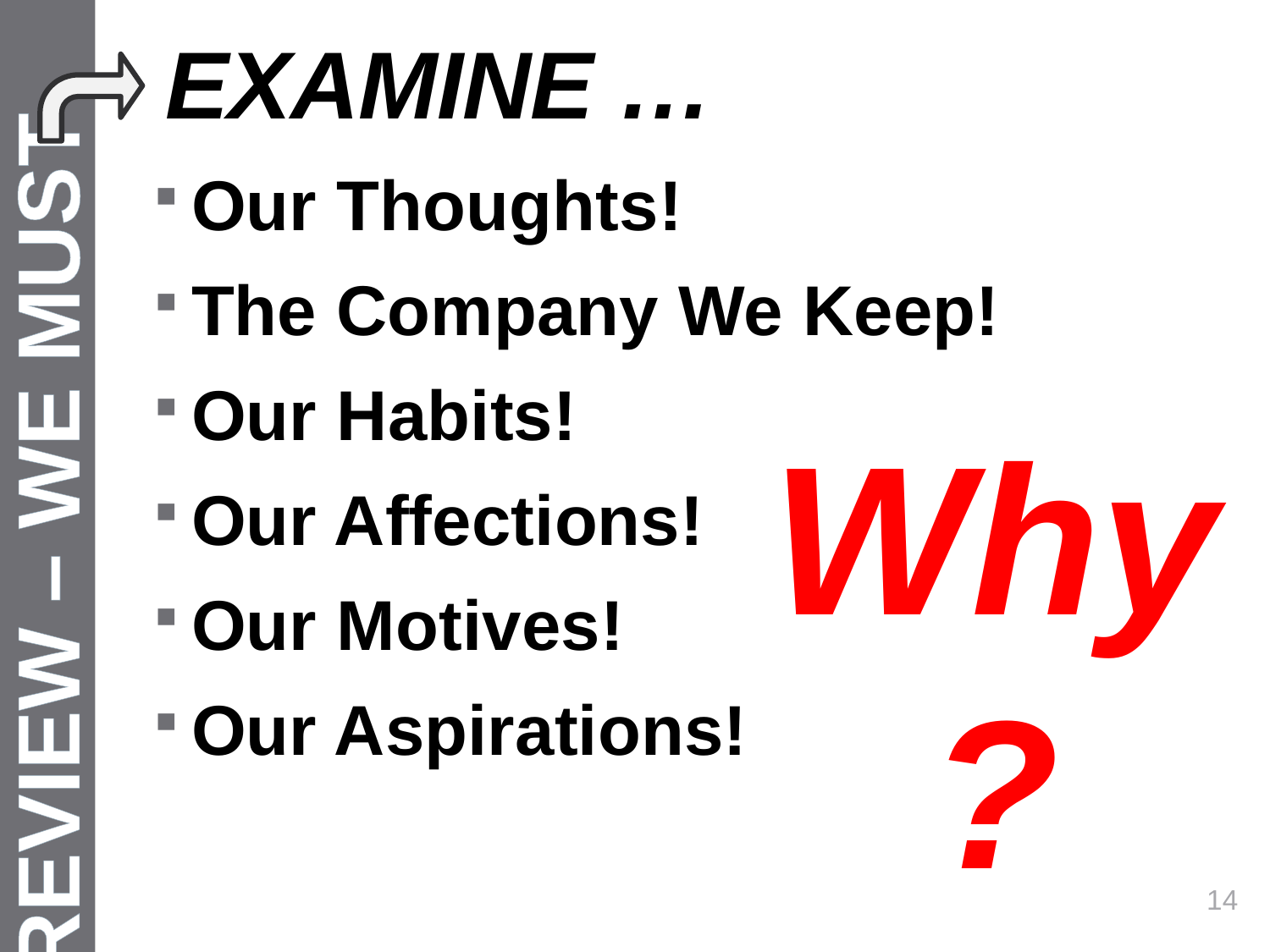

# EXAMINE …

Our Thoughts!
The Company We Keep!
Our Habits!
Our Affections!
Our Motives!
Our Aspirations!

Why?
REVIEW – WE MUST
14